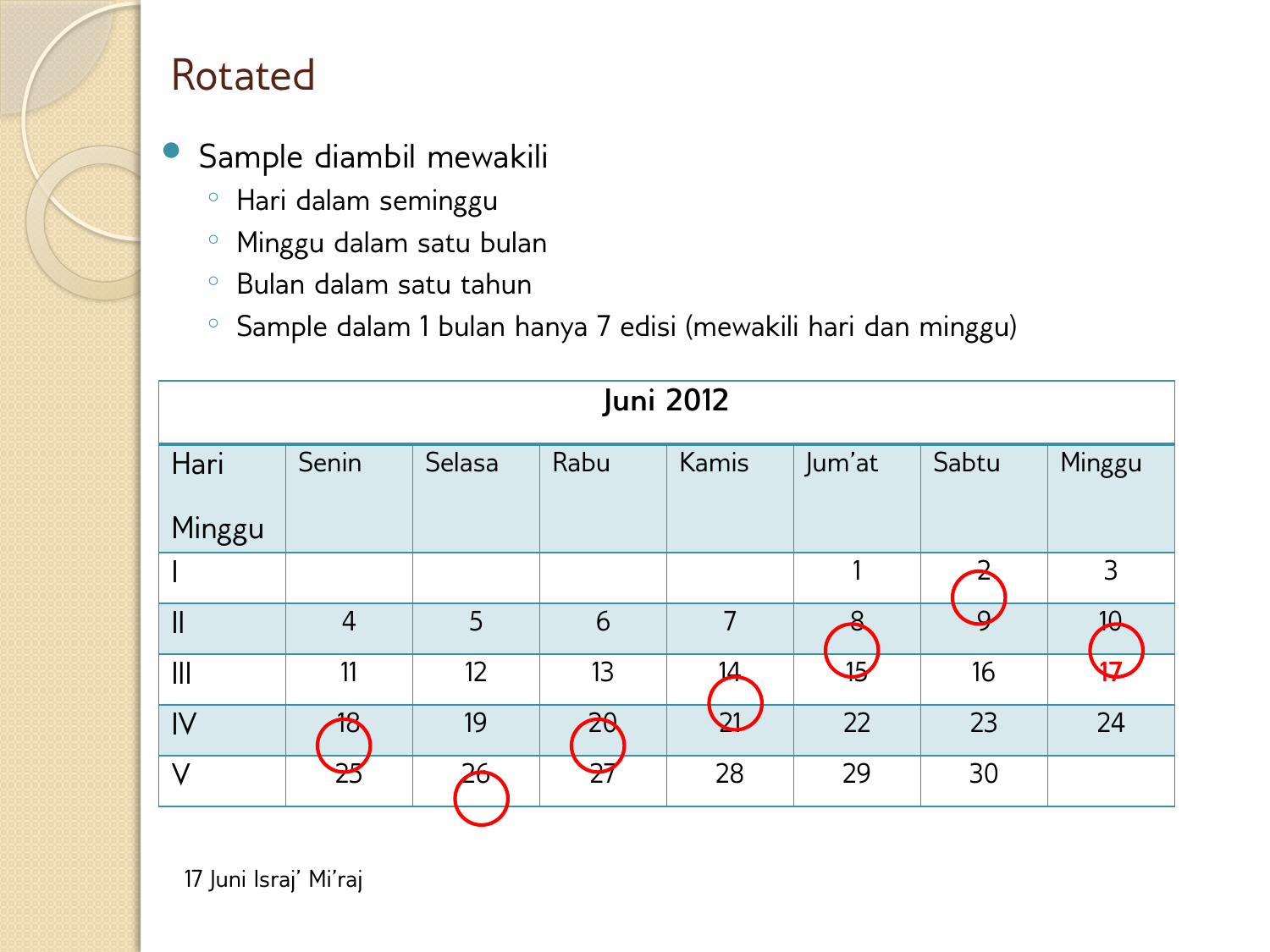

# Rotated
Sample diambil mewakili
Hari dalam seminggu
Minggu dalam satu bulan
Bulan dalam satu tahun
Sample dalam 1 bulan hanya 7 edisi (mewakili hari dan minggu)

| Juni 2012 |  |  |  |  |  |  |  |
| --- | --- | --- | --- | --- | --- | --- | --- |
| Hari Minggu | Senin | Selasa | Rabu | Kamis | Jum’at | Sabtu | Minggu |
| I |  |  |  |  | 1 | 2 | 3 |
| II | 4 | 5 | 6 | 7 | 8 | 9 | 10 |
| III | 11 | 12 | 13 | 14 | 15 | 16 | 17 |
| IV | 18 | 19 | 20 | 21 | 22 | 23 | 24 |
| V | 25 | 26 | 27 | 28 | 29 | 30 |  |

17 Juni Israj’ Mi’raj